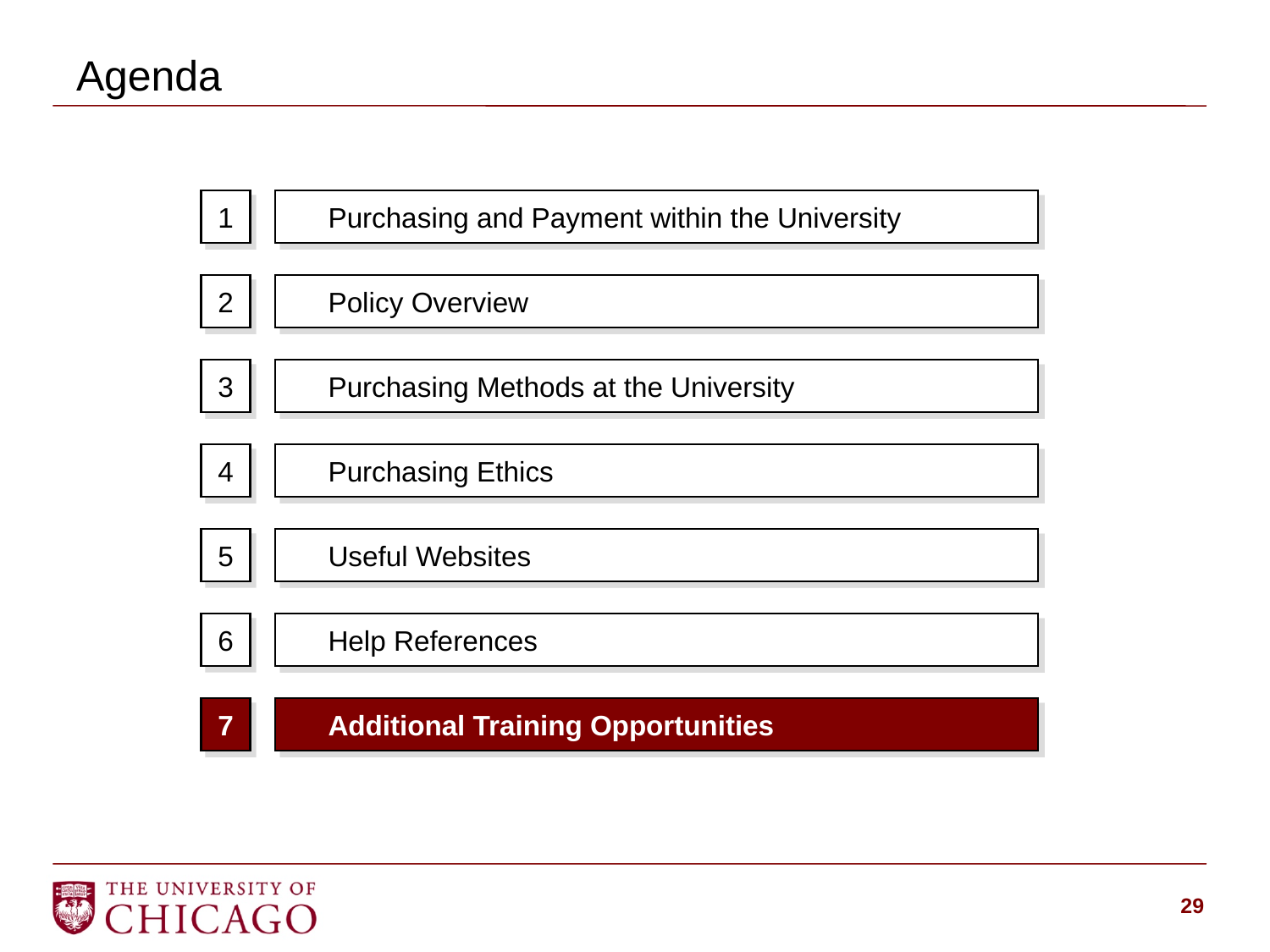

# Agenda
1
Purchasing and Payment within the University
2
Policy Overview
3
Purchasing Methods at the University
4
Purchasing Ethics
5
Useful Websites
Help References
6
Additional Training Opportunities
7
29